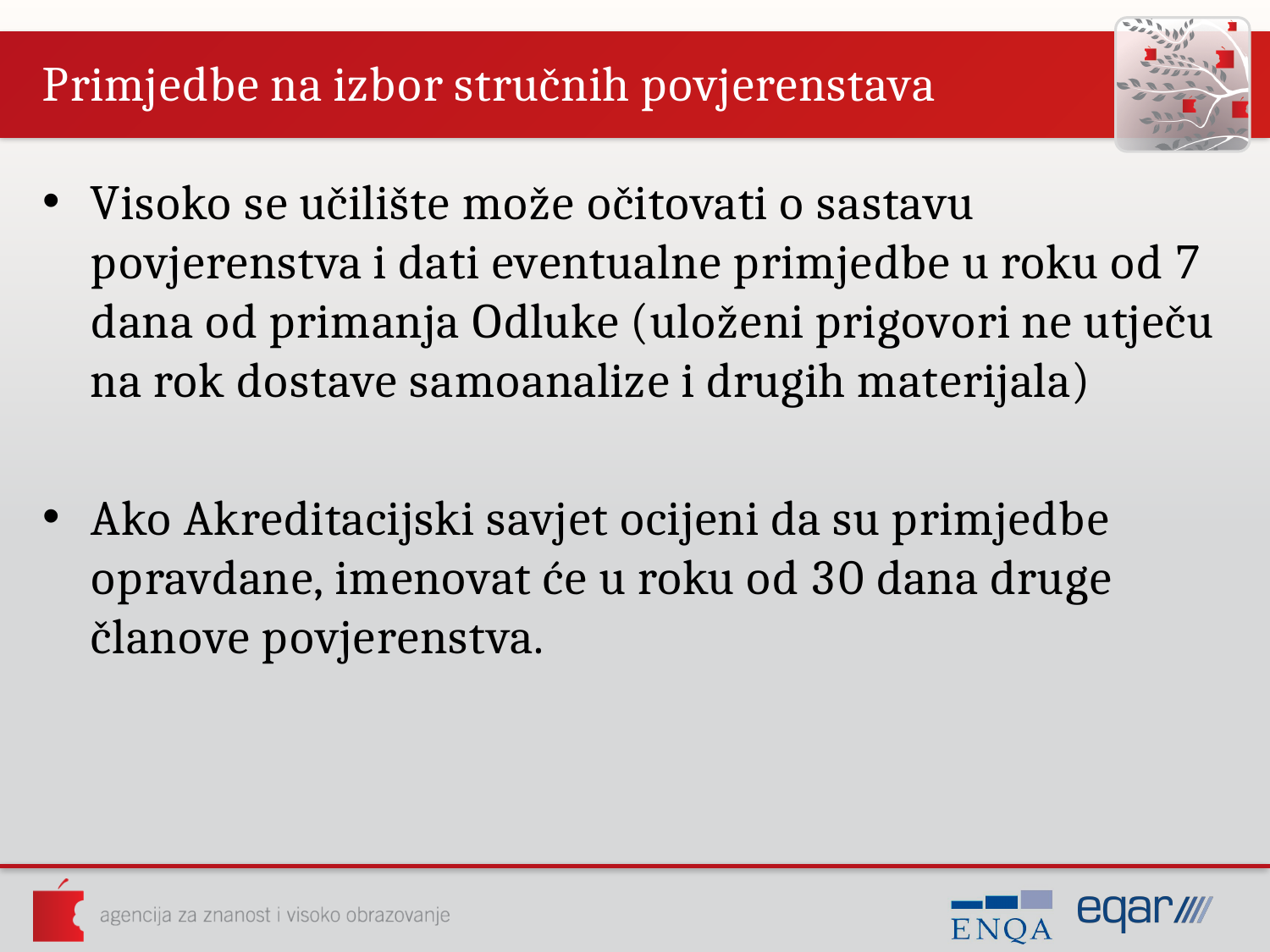

# Primjedbe na izbor stručnih povjerenstava
Visoko se učilište može očitovati o sastavu povjerenstva i dati eventualne primjedbe u roku od 7 dana od primanja Odluke (uloženi prigovori ne utječu na rok dostave samoanalize i drugih materijala)

Ako Akreditacijski savjet ocijeni da su primjedbe opravdane, imenovat će u roku od 30 dana druge članove povjerenstva.